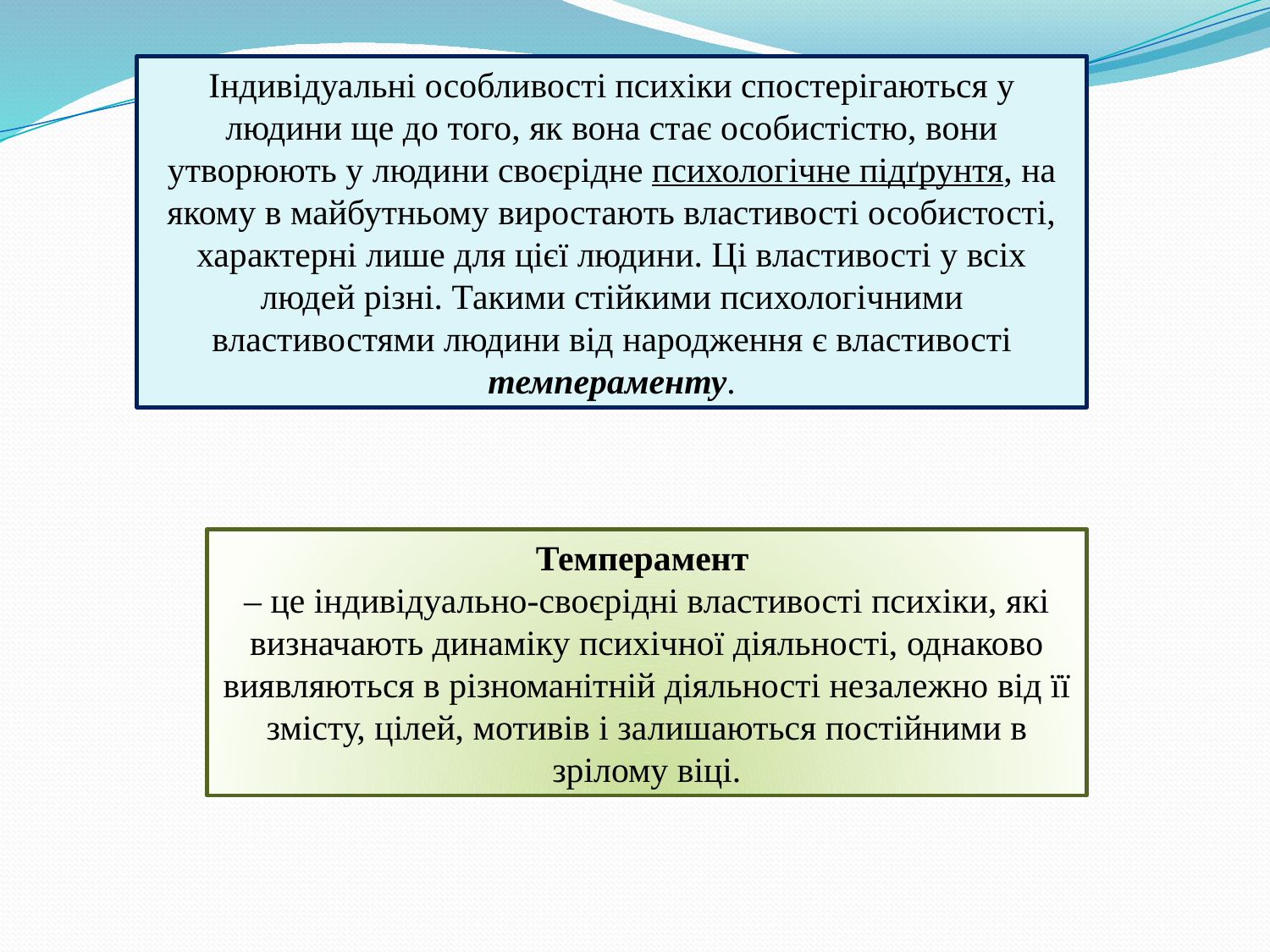

Індивідуальні особливості психіки спостерігаються у людини ще до того, як вона стає особистістю, вони утворюють у людини своєрідне психологічне підґрунтя, на якому в майбутньому виростають властивості особистості, характерні лише для цієї людини. Ці властивості у всіх людей різні. Такими стійкими психологічними властивостями людини від народження є властивості темпераменту.
Темперамент
– це індивідуально-своєрідні властивості психіки, які визначають динаміку психічної діяльності, однаково виявляються в різноманітній діяльності незалежно від її змісту, цілей, мотивів і залишаються постійними в зрілому віці.